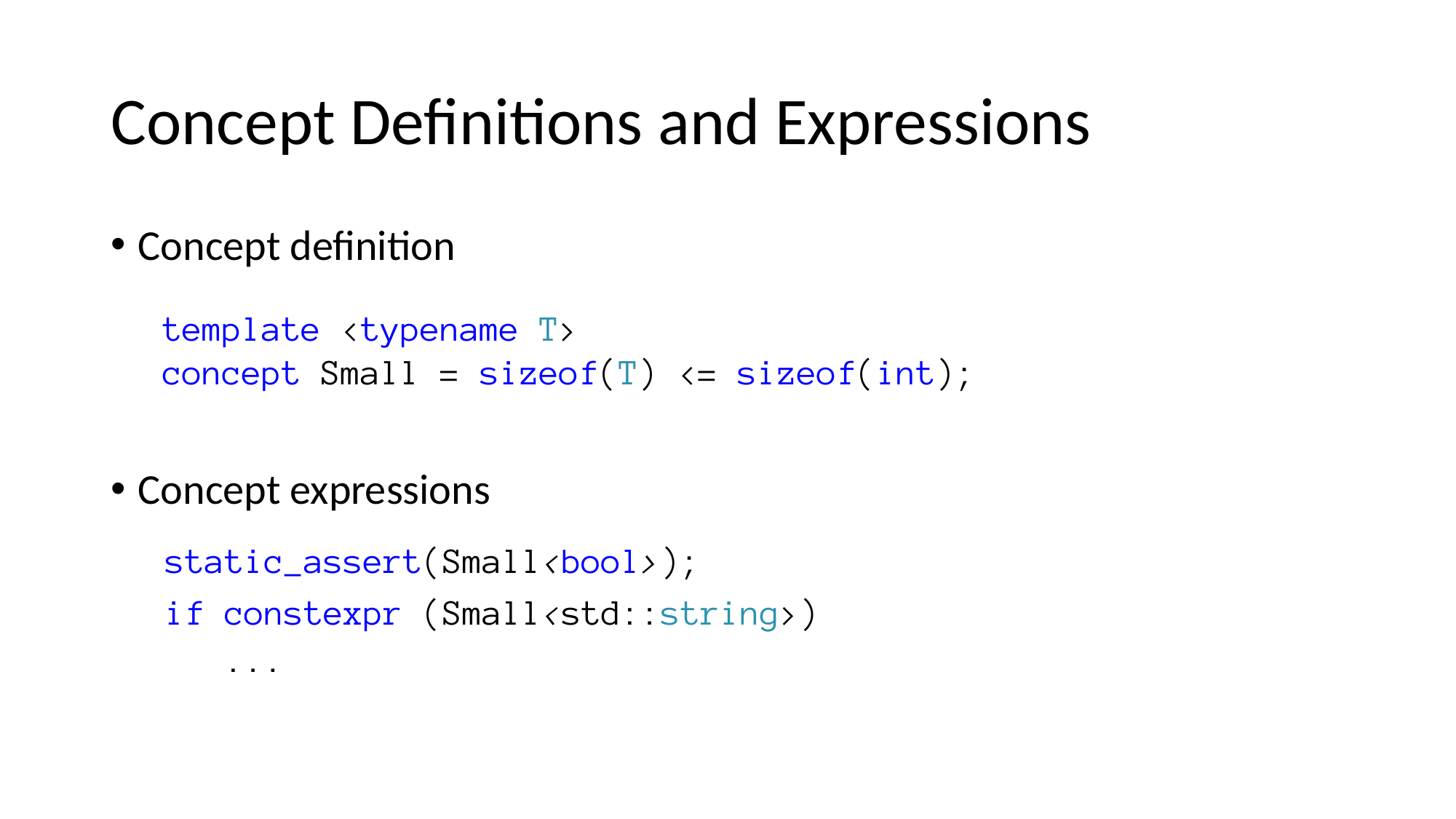

# Concept Definitions and Expressions
Concept definition

Concept expressions
static_assert(Small<bool>);
if constexpr (Small<std::string>)
   ...
template <typename T>
concept Small = sizeof(T) <= sizeof(int);